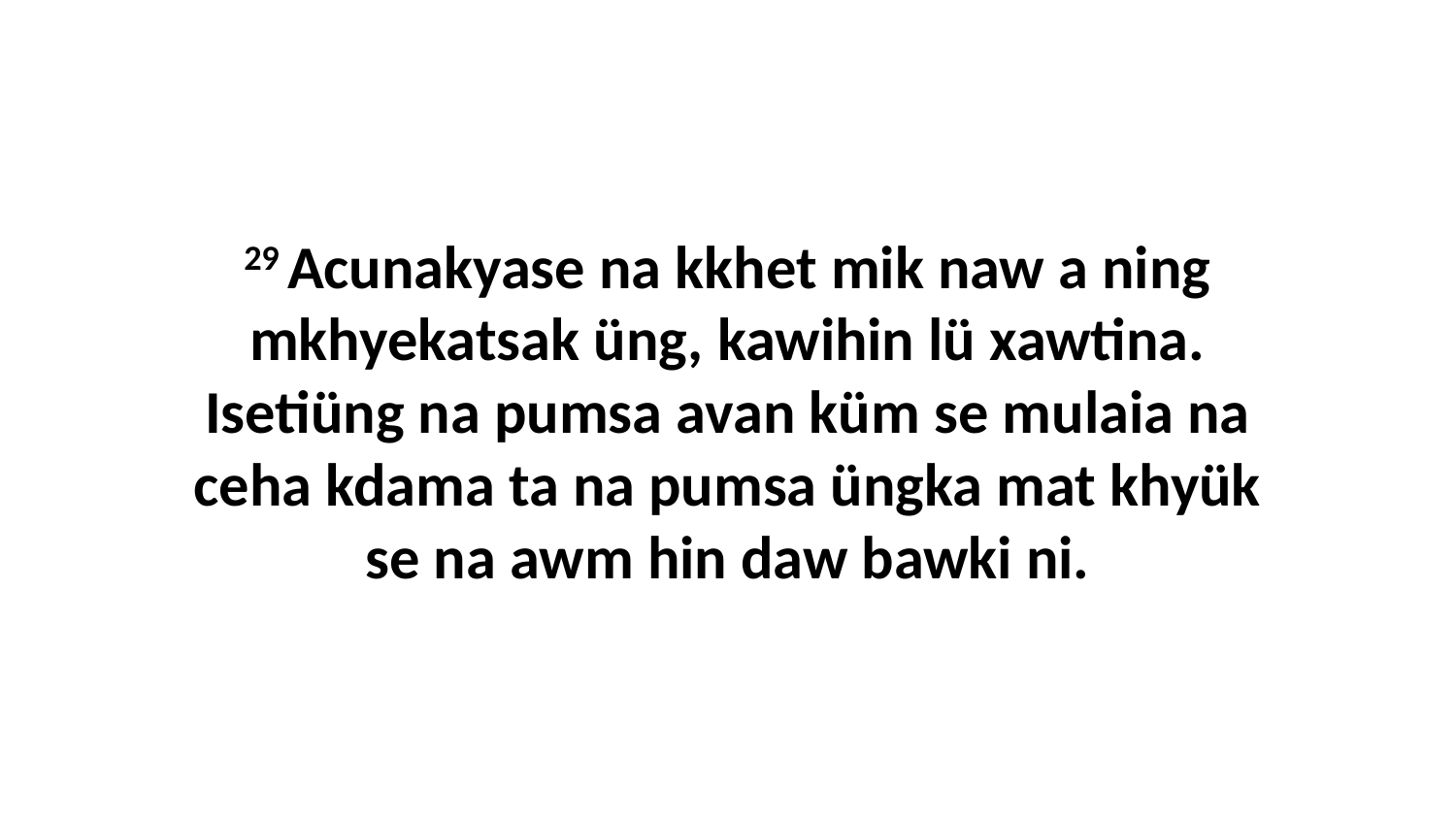

29 Acunakyase na kkhet mik naw a ning mkhyekatsak üng, kawihin lü xawtina. Isetiüng na pumsa avan küm se mulaia na ceha kdama ta na pumsa üngka mat khyük se na awm hin daw bawki ni.